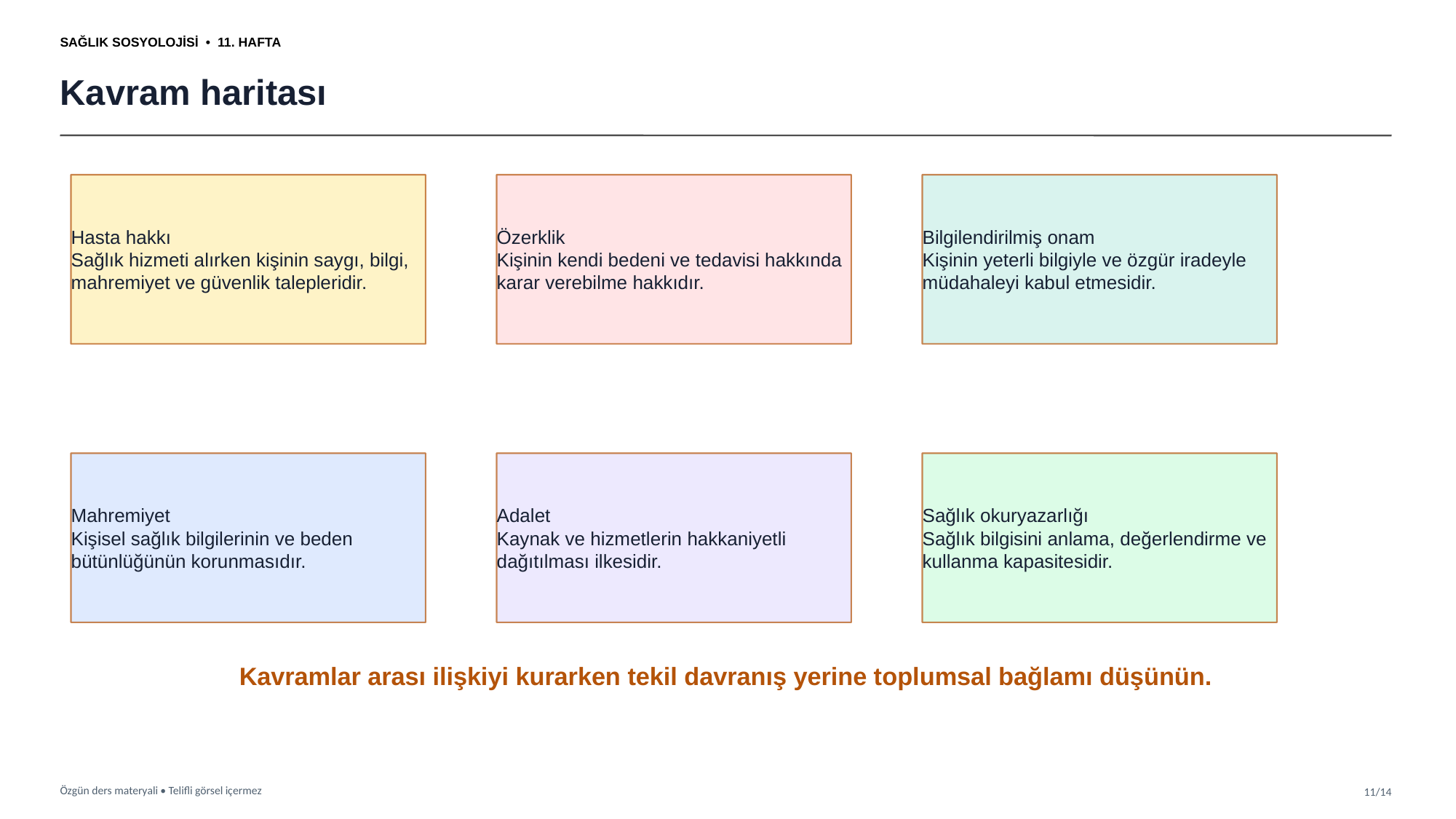

SAĞLIK SOSYOLOJİSİ  •  11. HAFTA
Kavram haritası

Hasta hakkı
Sağlık hizmeti alırken kişinin saygı, bilgi, mahremiyet ve güvenlik talepleridir.
Özerklik
Kişinin kendi bedeni ve tedavisi hakkında karar verebilme hakkıdır.
Bilgilendirilmiş onam
Kişinin yeterli bilgiyle ve özgür iradeyle müdahaleyi kabul etmesidir.
Mahremiyet
Kişisel sağlık bilgilerinin ve beden bütünlüğünün korunmasıdır.
Adalet
Kaynak ve hizmetlerin hakkaniyetli dağıtılması ilkesidir.
Sağlık okuryazarlığı
Sağlık bilgisini anlama, değerlendirme ve kullanma kapasitesidir.
Kavramlar arası ilişkiyi kurarken tekil davranış yerine toplumsal bağlamı düşünün.
Özgün ders materyali • Telifli görsel içermez
11/14